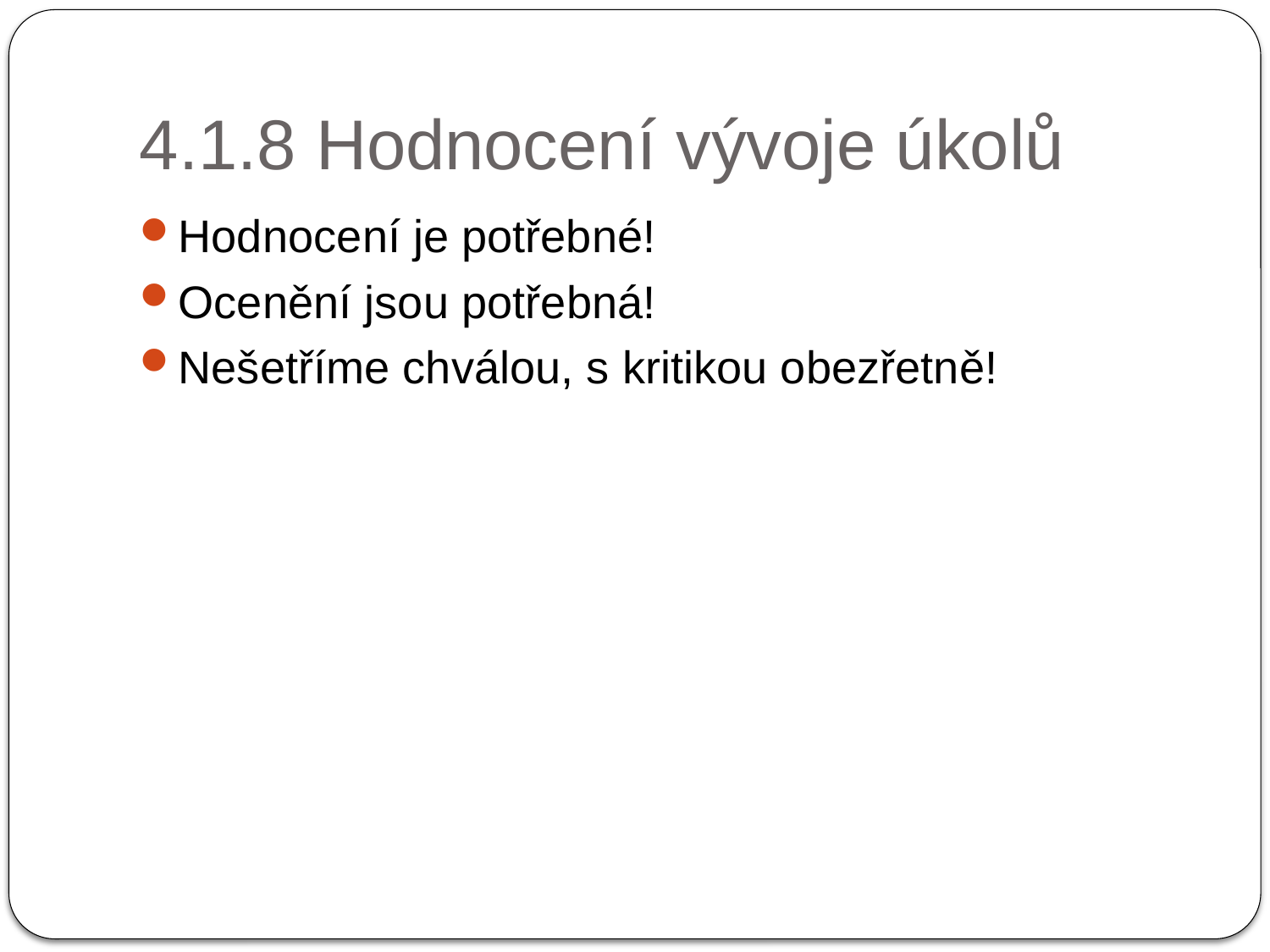

# 4.1.8 Hodnocení vývoje úkolů
Hodnocení je potřebné!
Ocenění jsou potřebná!
Nešetříme chválou, s kritikou obezřetně!